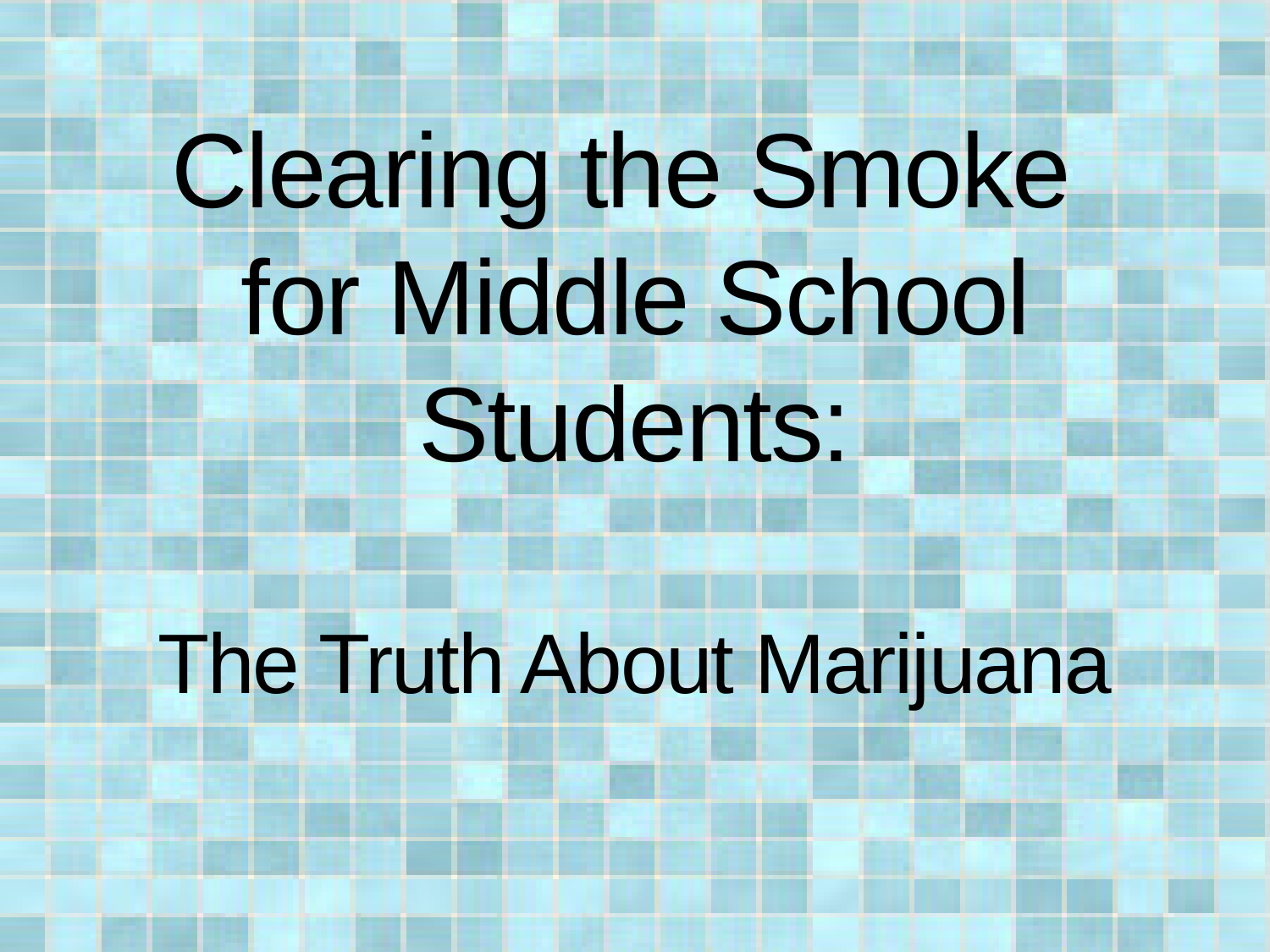

Clearing the Smoke
for Middle School Students:
The Truth About Marijuana